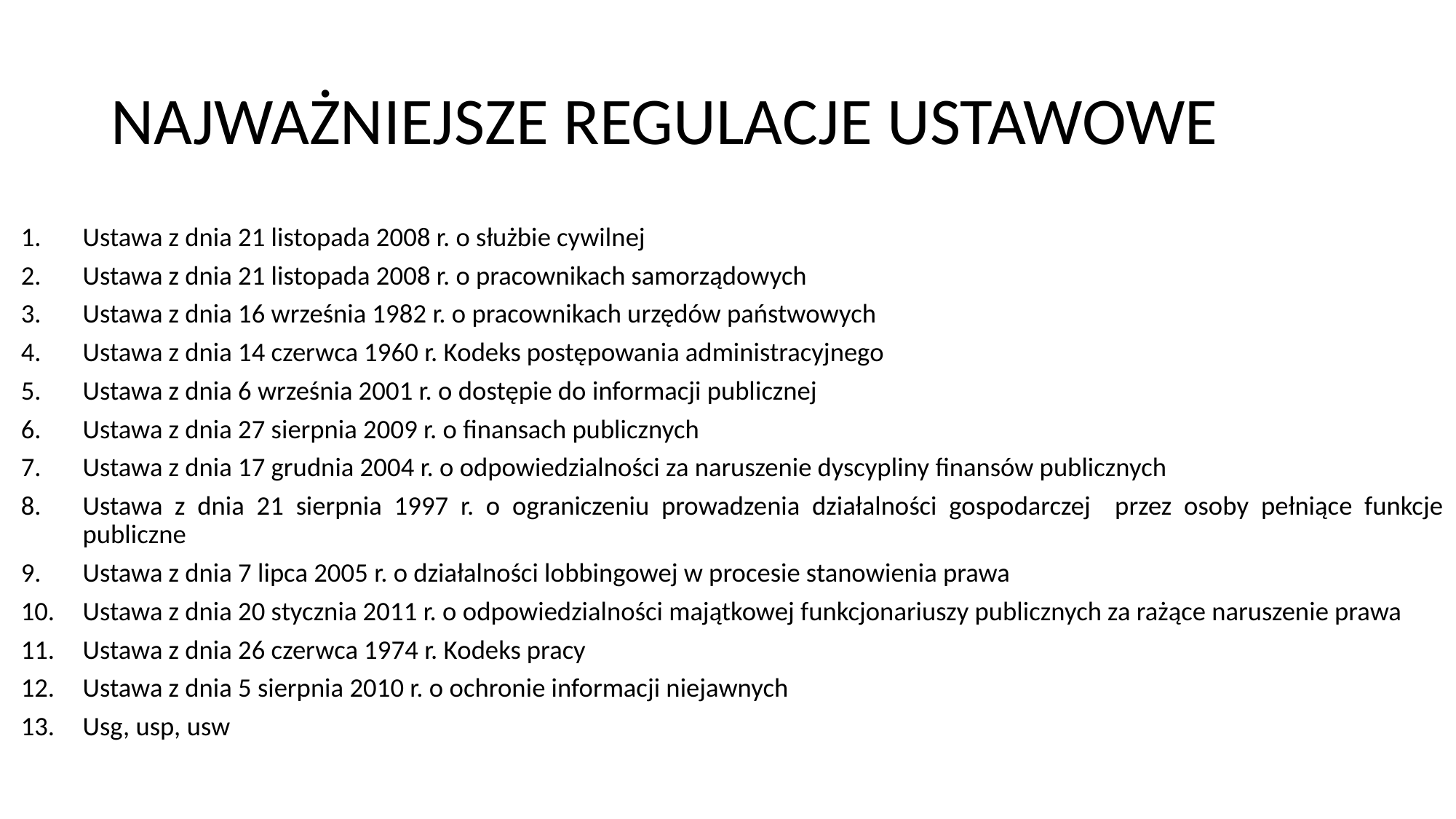

# NAJWAŻNIEJSZE REGULACJE USTAWOWE
Ustawa z dnia 21 listopada 2008 r. o służbie cywilnej
Ustawa z dnia 21 listopada 2008 r. o pracownikach samorządowych
Ustawa z dnia 16 września 1982 r. o pracownikach urzędów państwowych
Ustawa z dnia 14 czerwca 1960 r. Kodeks postępowania administracyjnego
Ustawa z dnia 6 września 2001 r. o dostępie do informacji publicznej
Ustawa z dnia 27 sierpnia 2009 r. o finansach publicznych
Ustawa z dnia 17 grudnia 2004 r. o odpowiedzialności za naruszenie dyscypliny finansów publicznych
Ustawa z dnia 21 sierpnia 1997 r. o ograniczeniu prowadzenia działalności gospodarczej  przez osoby pełniące funkcje publiczne
Ustawa z dnia 7 lipca 2005 r. o działalności lobbingowej w procesie stanowienia prawa
Ustawa z dnia 20 stycznia 2011 r. o odpowiedzialności majątkowej funkcjonariuszy publicznych za rażące naruszenie prawa
Ustawa z dnia 26 czerwca 1974 r. Kodeks pracy
Ustawa z dnia 5 sierpnia 2010 r. o ochronie informacji niejawnych
Usg, usp, usw